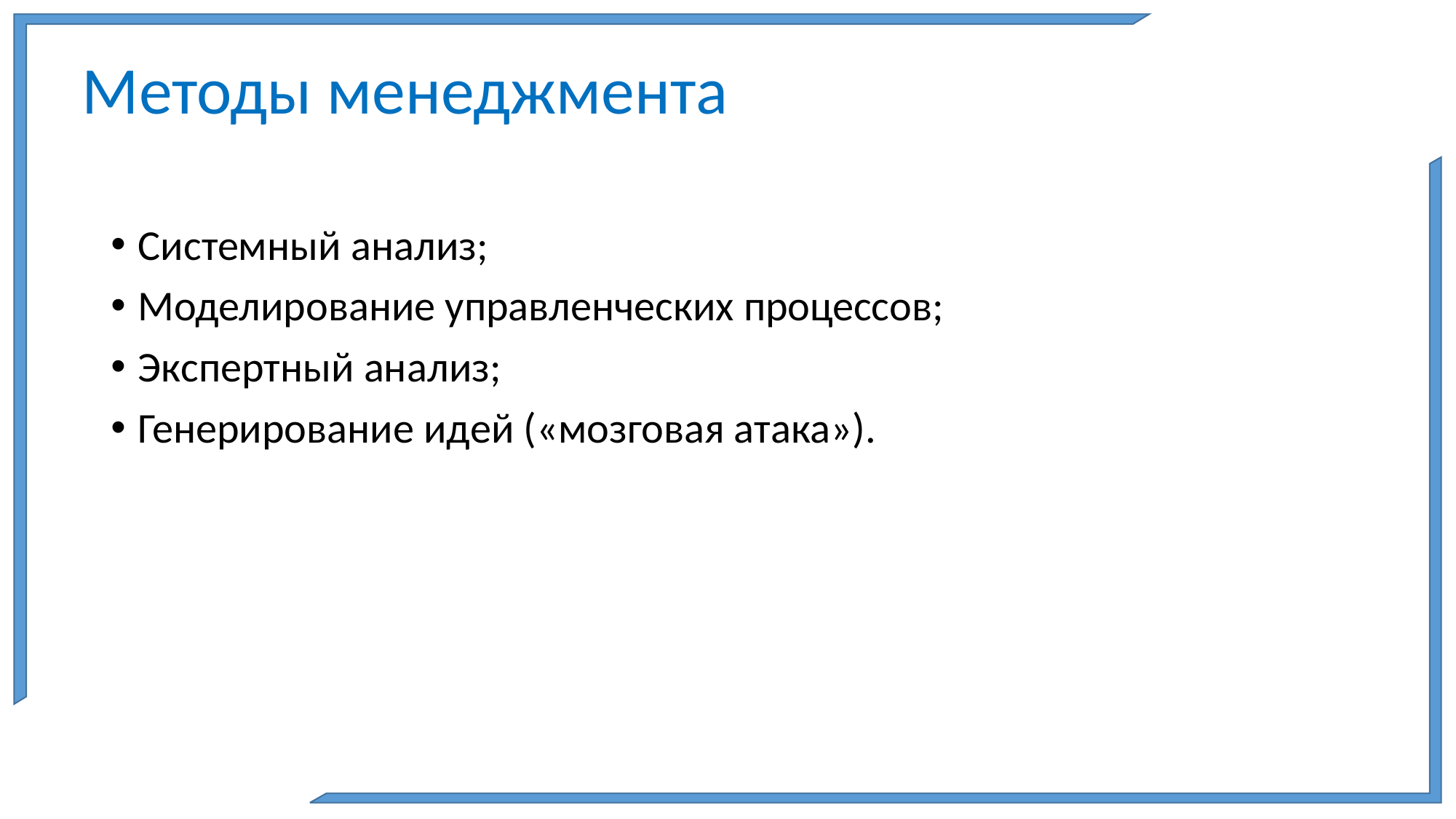

# Методы менеджмента

Системный анализ;
Моделирование управленческих процессов;
Экспертный анализ;
Генерирование идей («мозговая атака»).